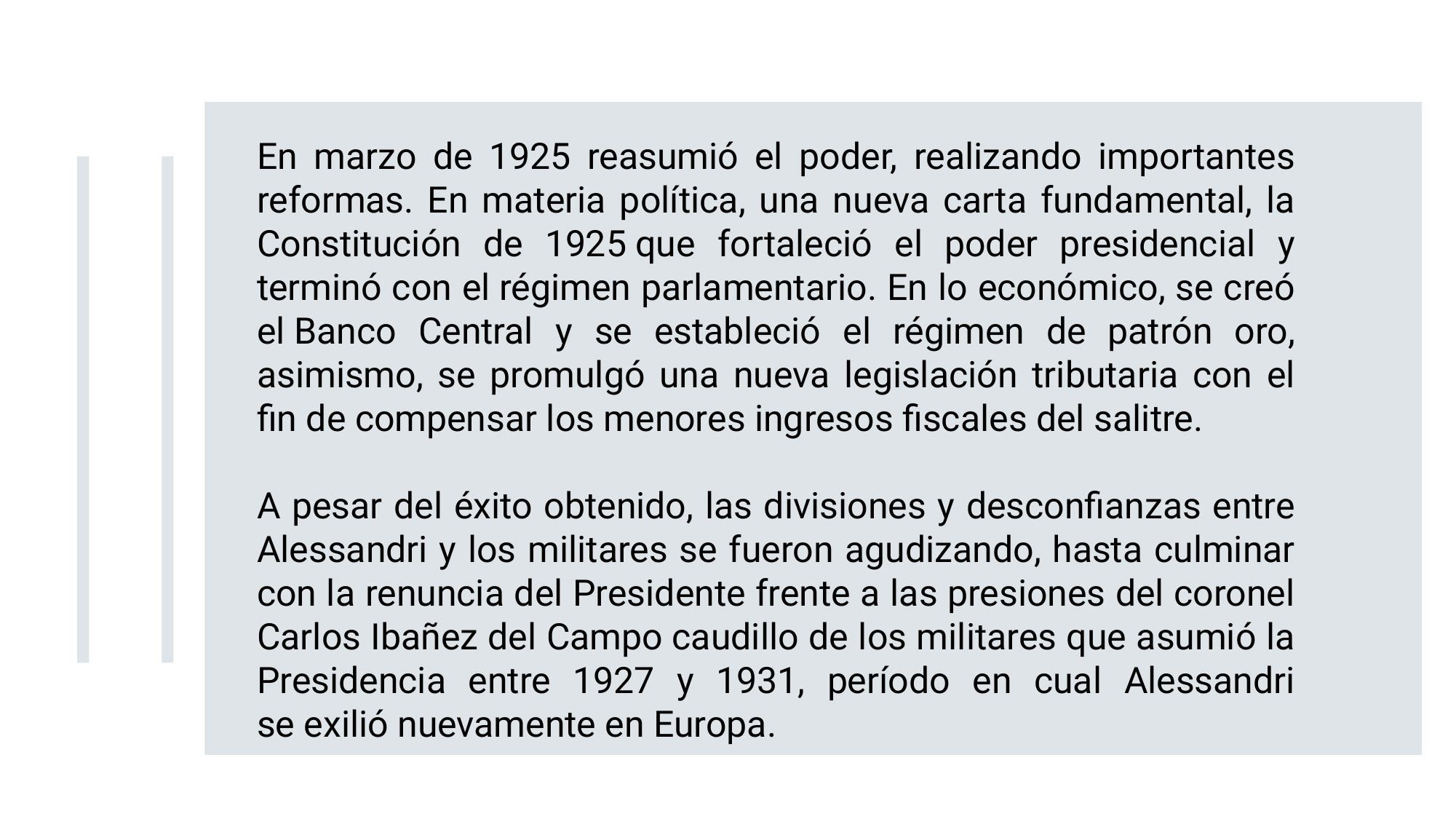

En marzo de 1925 reasumió el poder, realizando importantes reformas. En materia política, una nueva carta fundamental, la Constitución de 1925 que fortaleció el poder presidencial y terminó con el régimen parlamentario. En lo económico, se creó el Banco Central y se estableció el régimen de patrón oro, asimismo, se promulgó una nueva legislación tributaria con el fin de compensar los menores ingresos fiscales del salitre.

A pesar del éxito obtenido, las divisiones y desconfianzas entre Alessandri y los militares se fueron agudizando, hasta culminar con la renuncia del Presidente frente a las presiones del coronel Carlos Ibañez del Campo caudillo de los militares que asumió la Presidencia entre 1927 y 1931, período en cual Alessandri se exilió nuevamente en Europa.